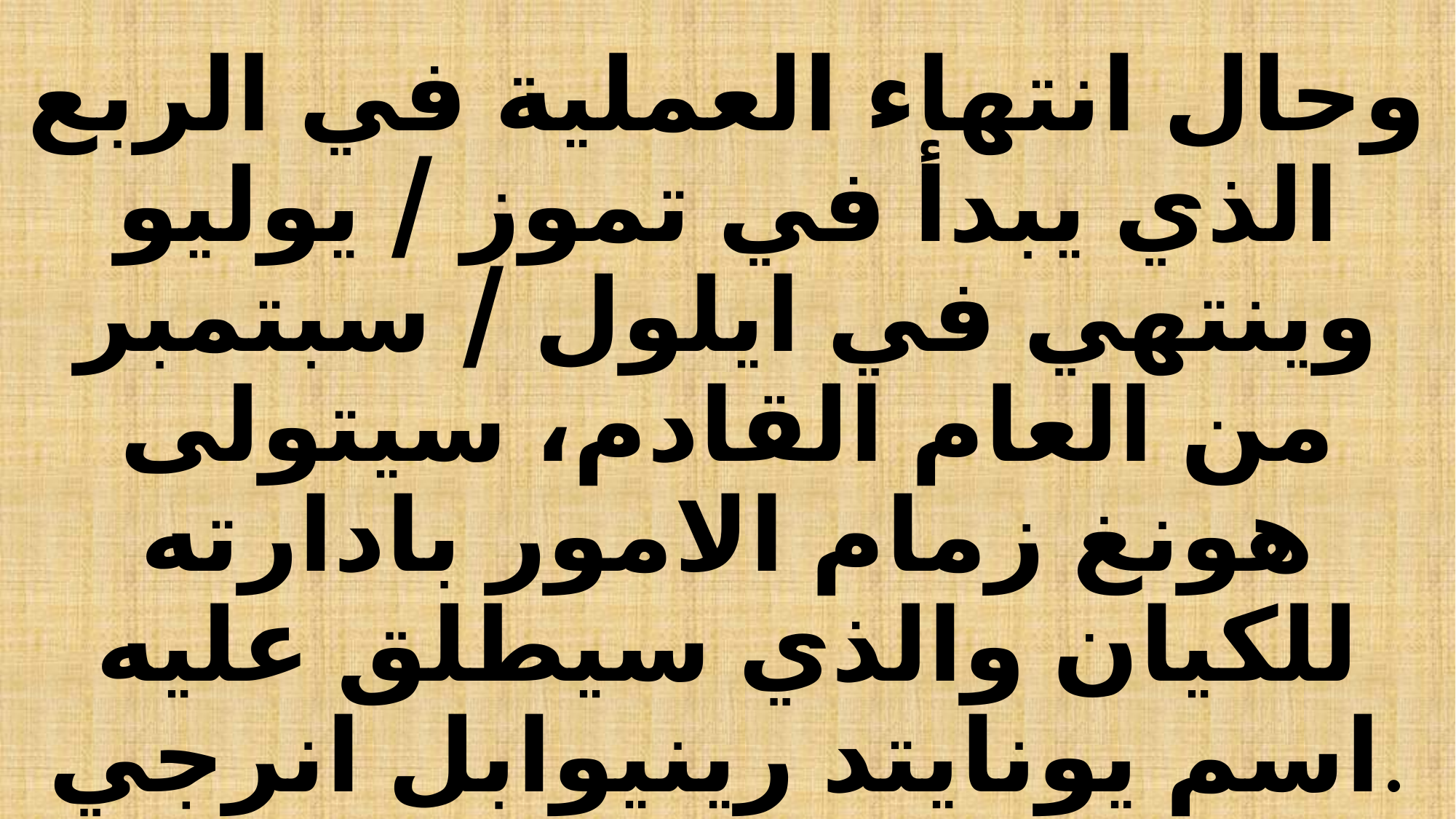

# وحال انتهاء العملية في الربع الذي يبدأ في تموز / يوليو وينتهي في ايلول / سبتمبر من العام القادم، سيتولى هونغ زمام الامور بادارته للكيان والذي سيطلق عليه اسم يونايتد رينيوابل انرجي.